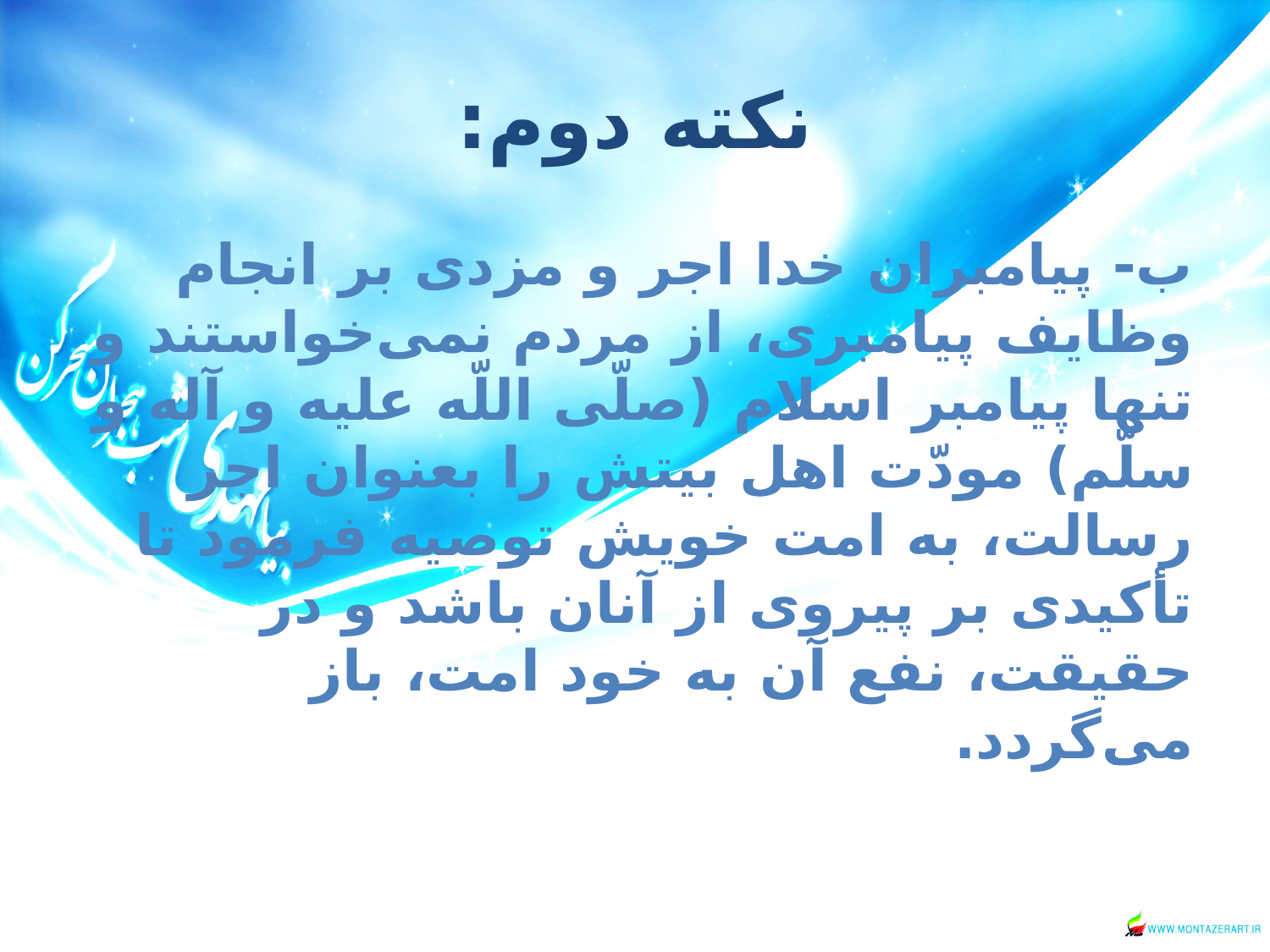

# نکته دوم:
ب- پيامبران خدا اجر و مزدى بر انجام وظايف پيامبرى، از مردم نمى‌خواستند و تنها پيامبر اسلام (صلّى اللّه عليه و آله و سلّم) مودّت اهل بيتش را بعنوان اجر رسالت، به امت خويش توصيه فرمود تا تأكيدى بر پيروى از آنان باشد و در حقيقت، نفع آن به خود امت، باز مى‌گردد.